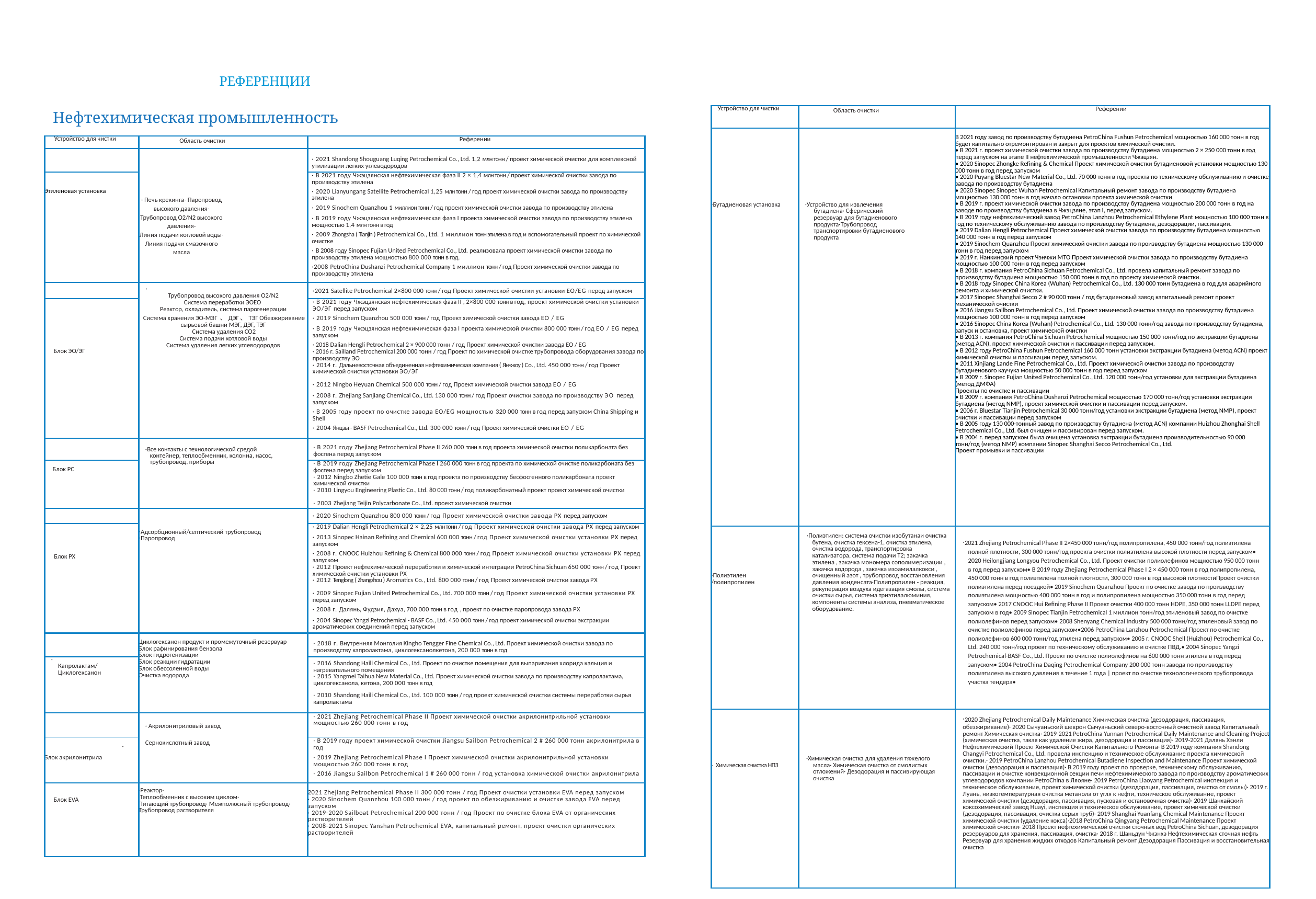

РЕФЕРЕНЦИИ
| Устройство для чистки | Область очистки | Референии |
| --- | --- | --- |
| ·Бутадиеновая установка | ·Устройство для извлечения бутадиена· Сферический резервуар для бутадиенового продукта·Трубопровод транспортировки бутадиенового продукта | В 2021 году завод по производству бутадиена PetroChina Fushun Petrochemical мощностью 160 000 тонн в год будет капитально отремонтирован и закрыт для проектов химической очистки. • В 2021 г. проект химической очистки завода по производству бутадиена мощностью 2 × 250 000 тонн в год перед запуском на этапе II нефтехимической промышленности Чжэцзян. • 2020 Sinopec Zhongke Refining & Chemical Проект химической очистки бутадиеновой установки мощностью 130 000 тонн в год перед запуском • 2020 Puyang Bluestar New Material Co., Ltd. 70 000 тонн в год проекта по техническому обслуживанию и очистке завода по производству бутадиена • 2020 Sinopec Sinopec Wuhan Petrochemical Капитальный ремонт завода по производству бутадиена мощностью 130 000 тонн в год начало остановки проекта химической очистки • В 2019 г. проект химической очистки завода по производству бутадиена мощностью 200 000 тонн в год на заводе по производству бутадиена в Чжэцзяне, этап I, перед запуском. • В 2019 году нефтехимический завод PetroChina Lanzhou Petrochemical Ethylene Plant мощностью 100 000 тонн в год по техническому обслуживанию завода по производству бутадиена, дезодорации, пассивации. • 2019 Dalian Hengli Petrochemical Проект химической очистки завода по производству бутадиена мощностью 140 000 тонн в год перед запуском • 2019 Sinochem Quanzhou Проект химической очистки завода по производству бутадиена мощностью 130 000 тонн в год перед запуском • 2019 г. Нанкинский проект Чэнчжи MTO Проект химической очистки завода по производству бутадиена мощностью 100 000 тонн в год перед запуском • В 2018 г. компания PetroChina Sichuan Petrochemical Co., Ltd. провела капитальный ремонт завода по производству бутадиена мощностью 150 000 тонн в год по проекту химической очистки. • В 2018 году Sinopec China Korea (Wuhan) Petrochemical Co., Ltd. 130 000 тонн бутадиена в год для аварийного ремонта и химической очистки. • 2017 Sinopec Shanghai Secco 2 # 90 000 тонн / год бутадиеновый завод капитальный ремонт проект механической очистки • 2016 Jiangsu Sailbon Petrochemical Co., Ltd. Проект химической очистки завода по производству бутадиена мощностью 100 000 тонн в год перед запуском • 2016 Sinopec China Korea (Wuhan) Petrochemical Co., Ltd. 130 000 тонн/год завода по производству бутадиена, запуск и остановка, проект химической очистки • В 2013 г. компания PetroChina Sichuan Petrochemical мощностью 150 000 тонн/год по экстракции бутадиена (метод ACN), проект химической очистки и пассивации перед запуском. • В 2012 году PetroChina Fushun Petrochemical 160 000 тонн установки экстракции бутадиена (метод ACN) проект химической очистки и пассивации перед запуском. • 2011 Xinjiang Lande Fine Petrochemical Co., Ltd. Проект химической очистки завода по производству бутадиенового каучука мощностью 50 000 тонн в год перед запуском • В 2009 г. Sinopec Fujian United Petrochemical Co., Ltd. 120 000 тонн/год установки для экстракции бутадиена (метод ДМФА) Проекты по очистке и пассивации • В 2009 г. компания PetroChina Dushanzi Petrochemical мощностью 170 000 тонн/год установки экстракции бутадиена (метод NMP), проект химической очистки и пассивации перед запуском. • 2006 г. Bluestar Tianjin Petrochemical 30 000 тонн/год установки экстракции бутадиена (метод NMP), проект очистки и пассивации перед запуском • В 2005 году 130 000-тонный завод по производству бутадиена (метод ACN) компании Huizhou Zhonghai Shell Petrochemical Co., Ltd. был очищен и пассивирован перед запуском. • В 2004 г. перед запуском была очищена установка экстракции бутадиена производительностью 90 000 тонн/год (метод NMP) компании Sinopec Shanghai Secco Petrochemical Co., Ltd. Проект промывки и пассивации |
| ·Полиэтилен /полипропилен | ·Полиэтилен: система очистки изобутанаи очистка бутена, очистка гексена-1, очистка этилена, очистка водорода, транспортировка катализатора, система подачи Т2; закачка этилена , закачка мономера сополимеризации , закачка водорода , закачка изоамилалкокси , очищенный азот , трубопровод восстановления давления конденсата·Полипропилен - реакция, рекуперация воздуха идегазация смолы, система очистки сырья, система триэтилалюминия, компоненты системы анализа, пневматическое оборудование. | ·2021 Zhejiang Petrochemical Phase II 2×450 000 тонн/год полипропилена, 450 000 тонн/год полиэтилена полной плотности, 300 000 тонн/год проекта очистки полиэтилена высокой плотности перед запуском• 2020 Heilongjiang Longyou Petrochemical Co., Ltd. Проект очистки полиолефинов мощностью 950 000 тонн в год перед запуском• В 2019 году Zhejiang Petrochemical Phase I 2 × 450 000 тонн в год полипропилена, 450 000 тонн в год полиэтилена полной плотности, 300 000 тонн в год высокой плотностиПроект очистки полиэтилена перед поездкой• 2019 Sinochem Quanzhou Проект по очистке завода по производству полиэтилена мощностью 400 000 тонн в год и полипропилена мощностью 350 000 тонн в год перед запуском• 2017 CNOOC Hui Refining Phase II Проект очистки 400 000 тонн HDPE, 350 000 тонн LLDPE перед запуском в год• 2009 Sinopec Tianjin Petrochemical 1 миллион тонн/год этиленовый завод по очистке полиолефинов перед запуском• 2008 Shenyang Chemical Industry 500 000 тонн/год этиленовый завод по очистке полиолефинов перед запуском•2006 PetroChina Lanzhou Petrochemical Проект по очистке полиолефинов 600 000 тонн/год этилена перед запуском• 2005 г. CNOOC Shell (Huizhou) Petrochemical Co., Ltd. 240 000 тонн/год проект по техническому обслуживанию и очистке ПВД.• 2004 Sinopec Yangzi Petrochemical-BASF Co., Ltd. Проект по очистке полиолефинов на 600 000 тонн этилена в год перед запуском• 2004 PetroChina Daqing Petrochemical Company 200 000 тонн завода по производству полиэтилена высокого давления в течение 1 года | проект по очистке технологического трубопровода участка тендера• |
| · Химическая очистка НПЗ | ·Химическая очистка для удаления тяжелого масла· Химическая очистка от смолистых отложений· Дезодорация и пассивирующая очистка | ·2020 Zhejiang Petrochemical Daily Maintenance Химическая очистка (дезодорация, пассивация, обезжиривание)· 2020 Сычуаньский шеврон Сычуаньский северо-восточный очистной завод Капитальный ремонт Химическая очистка· 2019-2021 PetroChina Yunnan Petrochemical Daily Maintenance and Cleaning Project (химическая очистка, такая как удаление жира, дезодорация и пассивация)· 2019-2021 Далянь Хэнли Нефтехимический Проект Химической Очистки Капитального Ремонта· В 2019 году компания Shandong Changyi Petrochemical Co., Ltd. провела инспекцию и техническое обслуживание проекта химической очистки.· 2019 PetroChina Lanzhou Petrochemical Butadiene Inspection and Maintenance Проект химической очистки (дезодорация и пассивация)· В 2019 году проект по проверке, техническому обслуживанию, пассивации и очистке конвекционной секции печи нефтехимического завода по производству ароматических углеводородов компании PetroChina в Ляояне· 2019 PetroChina Liaoyang Petrochemical инспекция и техническое обслуживание, проект химической очистки (дезодорация, пассивация, очистка от смолы)· 2019 г. Луань, низкотемпературная очистка метанола от угля к нефти, техническое обслуживание, проект химической очистки (дезодорация, пассивация, пусковая и остановочная очистка)· 2019 Шанхайский коксохимический завод Huayi, инспекция и техническое обслуживание, проект химической очистки (дезодорация, пассивация, очистка серых труб)· 2019 Shanghai Yuanfang Chemical Maintenance Проект химической очистки (удаление кокса)·2018 PetroChina Qingyang Petrochemical Maintenance Проект химической очистки· 2018 Проект нефтехимической очистки сточных вод PetroChina Sichuan, дезодорация резервуаров для хранения, пассивация, очистка· 2018 г. Шаньдун Чжэнхэ Нефтехимическая сточная нефть Резервуар для хранения жидких отходов Капитальный ремонт Дезодорация Пассивация и восстановительная очистка |
 Нефтехимическая промышленность
| Устройство для чистки | Область очистки | Референии |
| --- | --- | --- |
|  | · Печь крекинга- Паропровод высокого давления-Трубопровод O2/N2 высокого давления- Линия подачи котловой воды-Линия подачи смазочного масла | · 2021 Shandong Shouguang Luqing Petrochemical Co., Ltd. 1,2 млн тонн / проект химической очистки для комплексной утилизации легких углеводородов |
|  |  | · В 2021 году Чжэцзянская нефтехимическая фаза II 2 × 1,4 млн тонн / проект химической очистки завода по производству этилена |
| Этиленовая установка |  | · 2020 Lianyungang Satellite Petrochemical 1,25 млн тонн / год проект химической очистки завода по производству этилена |
|  |  | · 2019 Sinochem Quanzhou 1 миллион тонн / год проект химической очистки завода по производству этилена |
|  |  | · В 2019 году Чжэцзянская нефтехимическая фаза I проекта химической очистки завода по производству этилена мощностью 1,4 млн тонн в год |
|  |  | · 2009 Zhongsha ( Tianjin ) Petrochemical Co., Ltd. 1 миллион тонн этилена в год и вспомогательный проект по химической очистке |
|  |  | · В 2008 году Sinopec Fujian United Petrochemical Co., Ltd. реализовала проект химической очистки завода по производству этилена мощностью 800 000 тонн в год. |
|  |  | ·2008 PetroChina Dushanzi Petrochemical Company 1 миллион тонн / год Проект химической очистки завода по производству этилена |
|  | · Трубопровод высокого давления O2/N2 Система переработки ЭОEO Реактор, охладитель, система парогенерации Система хранения ЭО-МЭГ 、ДЭГ、ТЭГ Обезжиривание сырьевой башни МЭГ, ДЭГ, ТЭГ Система удаления CO2 Система подачи котловой воды Система удаления легких углеводородов | ·2021 Satellite Petrochemical 2×800 000 тонн / год Проект химической очистки установки EO/EG перед запуском |
|  |  | · В 2021 году Чжэцзянская нефтехимическая фаза II , 2×800 000 тонн в год, проект химической очистки установки ЭО/ЭГ перед запуском |
|  |  | · 2019 Sinochem Quanzhou 500 000 тонн / год Проект химической очистки завода EO / EG |
|  |  | · В 2019 году Чжэцзянская нефтехимическая фаза I проекта химической очистки 800 000 тонн / год EO / EG перед запуском |
| Блок ЭО/ЭГ |  | · 2018 Dalian Hengli Petrochemical 2 × 900 000 тонн / год Проект химической очистки завода EO / EG · 2016 г. Sailland Petrochemical 200 000 тонн / год Проект по химической очистке трубопровода оборудования завода по производству ЭО · 2014 г. Дальневосточная объединенная нефтехимическая компания ( Янчжоу ) Co., Ltd. 450 000 тонн / год Проект химической очистки установки ЭО/ЭГ |
|  |  | · 2012 Ningbo Heyuan Chemical 500 000 тонн / год Проект химической очистки завода EO / EG |
|  |  | · 2008 г. Zhejiang Sanjiang Chemical Co., Ltd. 130 000 тонн / год Проект очистки завода по производству ЭО перед запуском |
|  |  | · В 2005 году проект по очистке завода EO/EG мощностью 320 000 тонн в год перед запуском China Shipping и Shell |
|  |  | · 2004 Янцзы - BASF Petrochemical Co., Ltd. 300 000 тонн / год Проект химической очистки EO / EG |
|  | ·Все контакты с технологической средой контейнер, теплообменник, колонна, насос, трубопровод, приборы | · В 2021 году Zhejiang Petrochemical Phase II 260 000 тонн в год проекта химической очистки поликарбоната без фосгена перед запуском |
| Блок PC |  | · В 2019 году Zhejiang Petrochemical Phase I 260 000 тонн в год проекта по химической очистке поликарбоната без фосгена перед запуском · 2012 Ningbo Zhetie Gale 100 000 тонн в год проекта по производству бесфосгенного поликарбоната проект химической очистки · 2010 Lingyou Engineering Plastic Co., Ltd. 80 000 тонн / год поликарбонатный проект проект химической очистки |
|  |  | · 2003 Zhejiang Teijin Polycarbonate Co., Ltd. проект химической очистки |
|  | Адсорбционный/септический трубопровод Паропровод | · 2020 Sinochem Quanzhou 800 000 тонн / год Проект химической очистки завода PX перед запуском |
|  |  | · 2019 Dalian Hengli Petrochemical 2 × 2,25 млн тонн / год Проект химической очистки завода PX перед запуском |
|  |  | · 2013 Sinopec Hainan Refining and Chemical 600 000 тонн / год Проект химической очистки установки PX перед запуском |
| Блок PX |  | · 2008 г. CNOOC Huizhou Refining & Chemical 800 000 тонн / год Проект химической очистки установки PX перед запуском · 2012 Проект нефтехимической переработки и химической интеграции PetroChina Sichuan 650 000 тонн / год Проект химической очистки установки PX · 2012 Tenglong ( Zhangzhou ) Aromatics Co., Ltd. 800 000 тонн / год Проект химической очистки завода PX |
|  |  | · 2009 Sinopec Fujian United Petrochemical Co., Ltd. 700 000 тонн / год Проект химической очистки установки PX перед запуском |
|  |  | · 2008 г. Далянь, Фудзия, Дахуа, 700 000 тонн в год , проект по очистке паропровода завода PX |
|  |  | · 2004 Sinopec Yangzi Petrochemical - BASF Co., Ltd. 450 000 тонн / год проект химической очистки экстракции ароматических соединений перед запуском |
|  | Циклогексанон продукт и промежуточный резервуар Блок рафинирования бензола Блок гидрогенизации Блок реакции гидратации Блок обессоленной воды Очистка водорода | · 2018 г. Внутренняя Монголия Kingho Tengger Fine Chemical Co., Ltd. Проект химической очистки завода по производству капролактама, циклогексанолкетона, 200 000 тонн в год |
| · Капролактам/ Циклогексанон |  | · 2016 Shandong Haili Chemical Co., Ltd. Проект по очистке помещения для выпаривания хлорида кальция и нагревательного помещения · 2015 Yangmei Taihua New Material Co., Ltd. Проект химической очистки завода по производству капролактама, циклогексанола, кетона, 200 000 тонн в год |
|  |  | · 2010 Shandong Haili Chemical Co., Ltd. 100 000 тонн / год проект химической очистки системы переработки сырья капролактама |
|  | · Акрилонитриловый завод Сернокислотный завод | · 2021 Zhejiang Petrochemical Phase II Проект химической очистки акрилонитрильной установки мощностью 260 000 тонн в год |
| · |  | · В 2019 году проект химической очистки Jiangsu Sailbon Petrochemical 2 # 260 000 тонн акрилонитрила в год |
| Блок акрилонитрила |  | · 2019 Zhejiang Petrochemical Phase I Проект химической очистки акрилонитрильной установки мощностью 260 000 тонн в год |
|  |  | · 2016 Jiangsu Sailbon Petrochemical 1 # 260 000 тонн / год установка химической очистки акрилонитрила |
| Блок EVA | ·Реактор· Теплообменник с высоким циклом· Питающий трубопровод· Межполюсный трубопровод· Трубопровод растворителя | 2021 Zhejiang Petrochemical Phase II 300 000 тонн / год Проект очистки установки EVA перед запуском · 2020 Sinochem Quanzhou 100 000 тонн / год проект по обезжириванию и очистке завода EVA перед запуском · 2019-2020 Sailboat Petrochemical 200 000 тонн / год Проект по очистке блока EVA от органических растворителей · 2008-2021 Sinopec Yanshan Petrochemical EVA, капитальный ремонт, проект очистки органических растворителей |
PAGE
PAGE
27
28